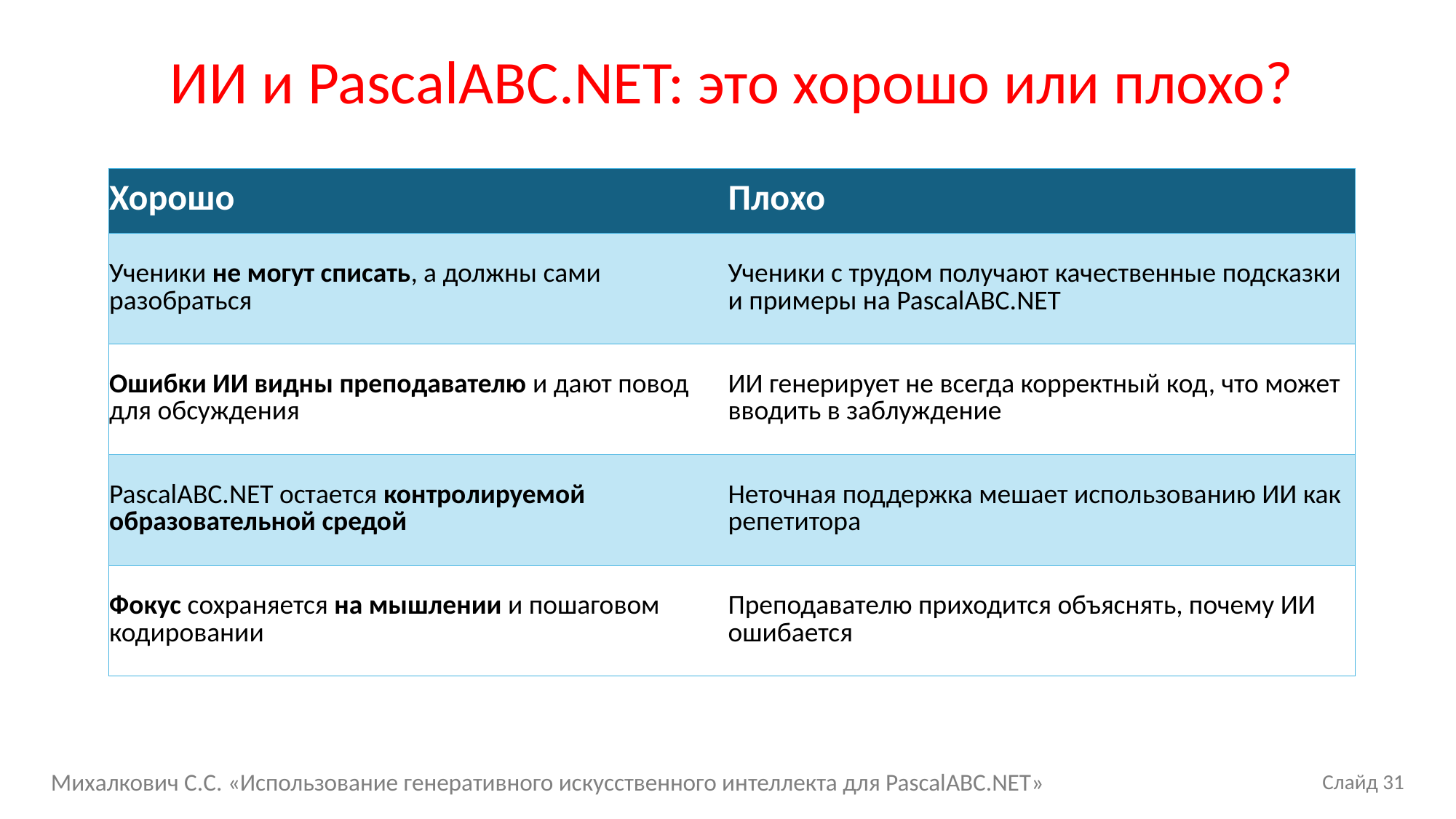

# ИИ и PascalABC.NET: это хорошо или плохо?
| Хорошо | Плохо |
| --- | --- |
| Ученики не могут списать, а должны сами разобраться | Ученики с трудом получают качественные подсказки и примеры на PascalABC.NET |
| Ошибки ИИ видны преподавателю и дают повод для обсуждения | ИИ генерирует не всегда корректный код, что может вводить в заблуждение |
| PascalABC.NET остается контролируемой образовательной средой | Неточная поддержка мешает использованию ИИ как репетитора |
| Фокус сохраняется на мышлении и пошаговом кодировании | Преподавателю приходится объяснять, почему ИИ ошибается |
Михалкович С.С. «Использование генеративного искусственного интеллекта для PascalABC.NET»
Слайд 31